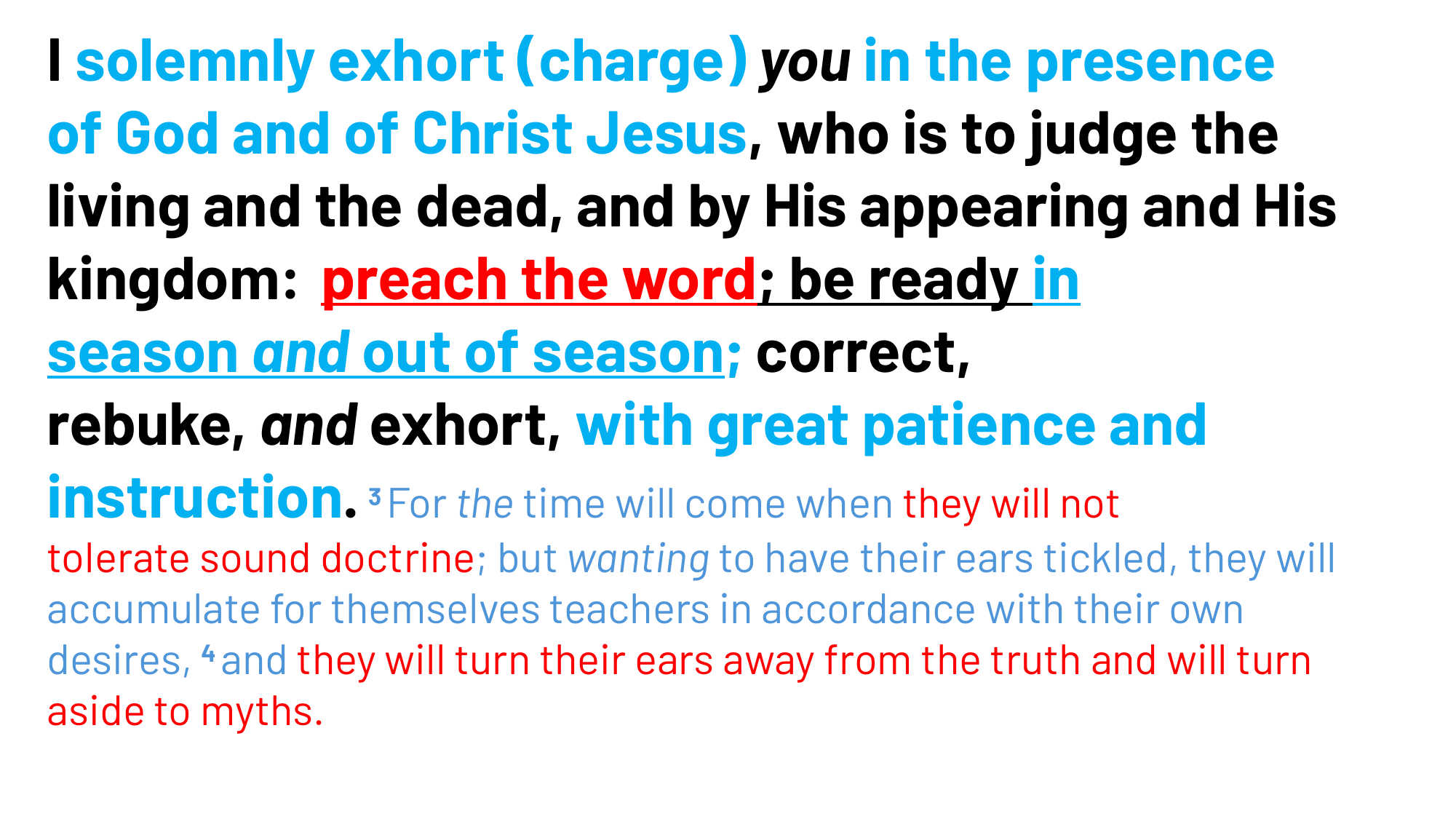

I solemnly exhort (charge) you in the presence of God and of Christ Jesus, who is to judge the living and the dead, and by His appearing and His kingdom:  preach the word; be ready in season and out of season; correct, rebuke, and exhort, with great patience and instruction. 3 For the time will come when they will not tolerate sound doctrine; but wanting to have their ears tickled, they will accumulate for themselves teachers in accordance with their own desires, 4 and they will turn their ears away from the truth and will turn aside to myths.